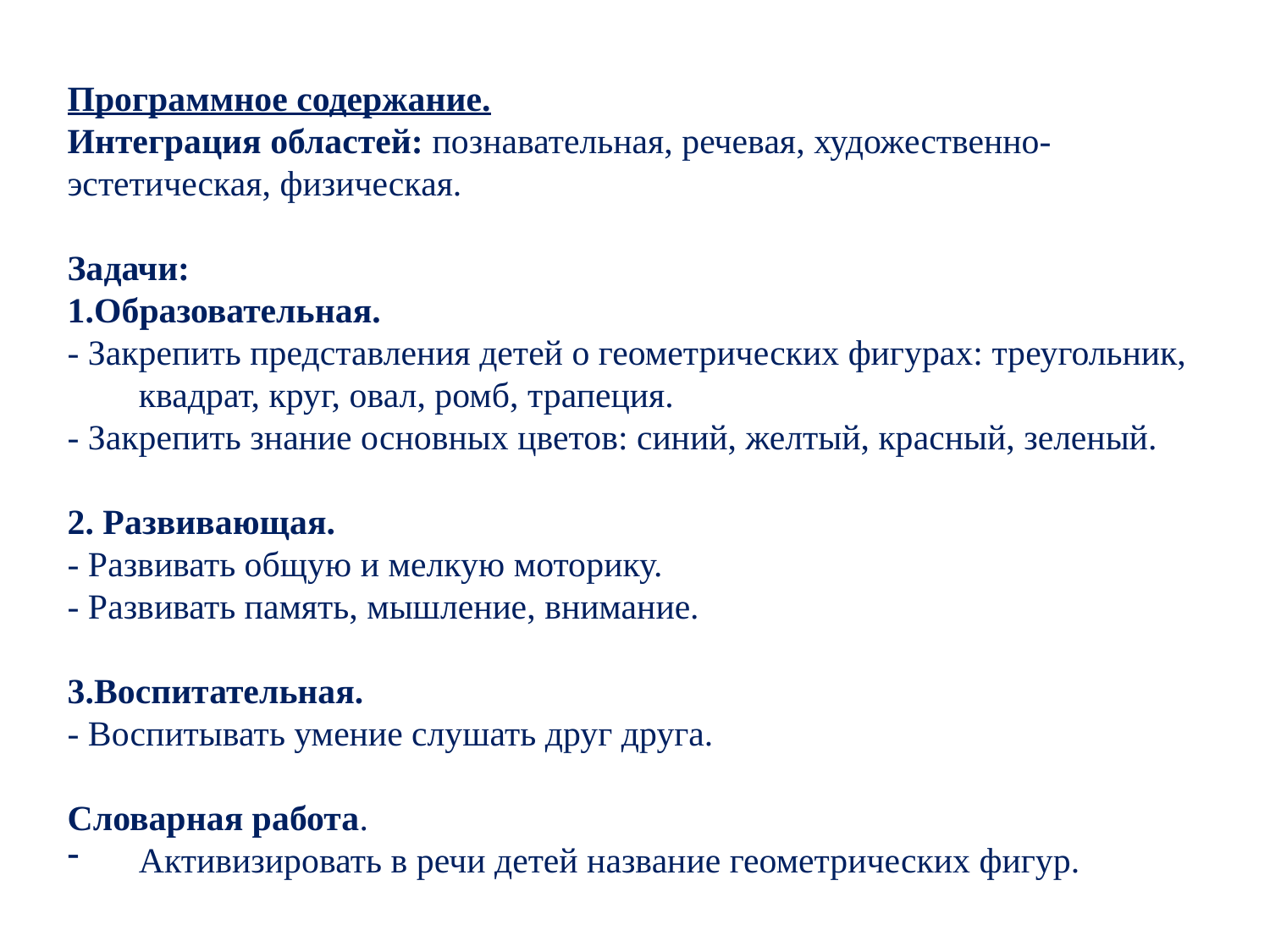

Программное содержание.
Интеграция областей: познавательная, речевая, художественно-эстетическая, физическая.

Задачи:
1.Образовательная.
- Закрепить представления детей о геометрических фигурах: треугольник, квадрат, круг, овал, ромб, трапеция.
- Закрепить знание основных цветов: синий, желтый, красный, зеленый.

2. Развивающая.
- Развивать общую и мелкую моторику.
- Развивать память, мышление, внимание.

3.Воспитательная.
- Воспитывать умение слушать друг друга.

Словарная работа.
Активизировать в речи детей название геометрических фигур.